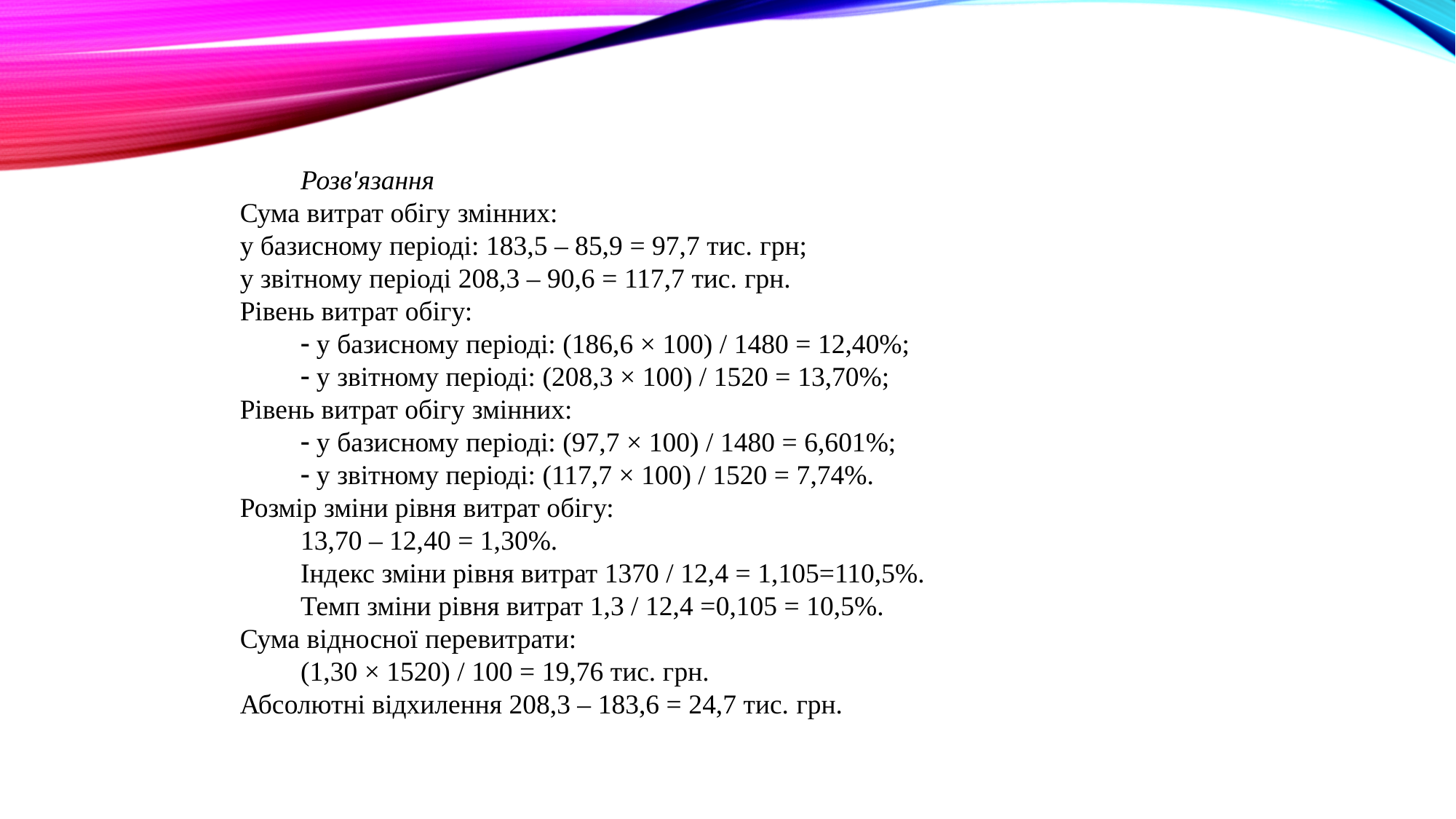

Розв'язання
Сума витрат обігу змінних:
у базисному періоді: 183,5 – 85,9 = 97,7 тис. грн;
у звітному періоді 208,3 – 90,6 = 117,7 тис. грн.
Рівень витрат обігу:
− у базисному періоді: (186,6 × 100) / 1480 = 12,40%;
− у звітному періоді: (208,3 × 100) / 1520 = 13,70%;
Рівень витрат обігу змінних:
− у базисному періоді: (97,7 × 100) / 1480 = 6,601%;
− у звітному періоді: (117,7 × 100) / 1520 = 7,74%.
Розмір зміни рівня витрат обігу:
13,70 – 12,40 = 1,30%.
Індекс зміни рівня витрат 1370 / 12,4 = 1,105=110,5%.
Темп зміни рівня витрат 1,3 / 12,4 =0,105 = 10,5%.
Сума відносної перевитрати:
(1,30 × 1520) / 100 = 19,76 тис. грн.
Абсолютні відхилення 208,3 – 183,6 = 24,7 тис. грн.